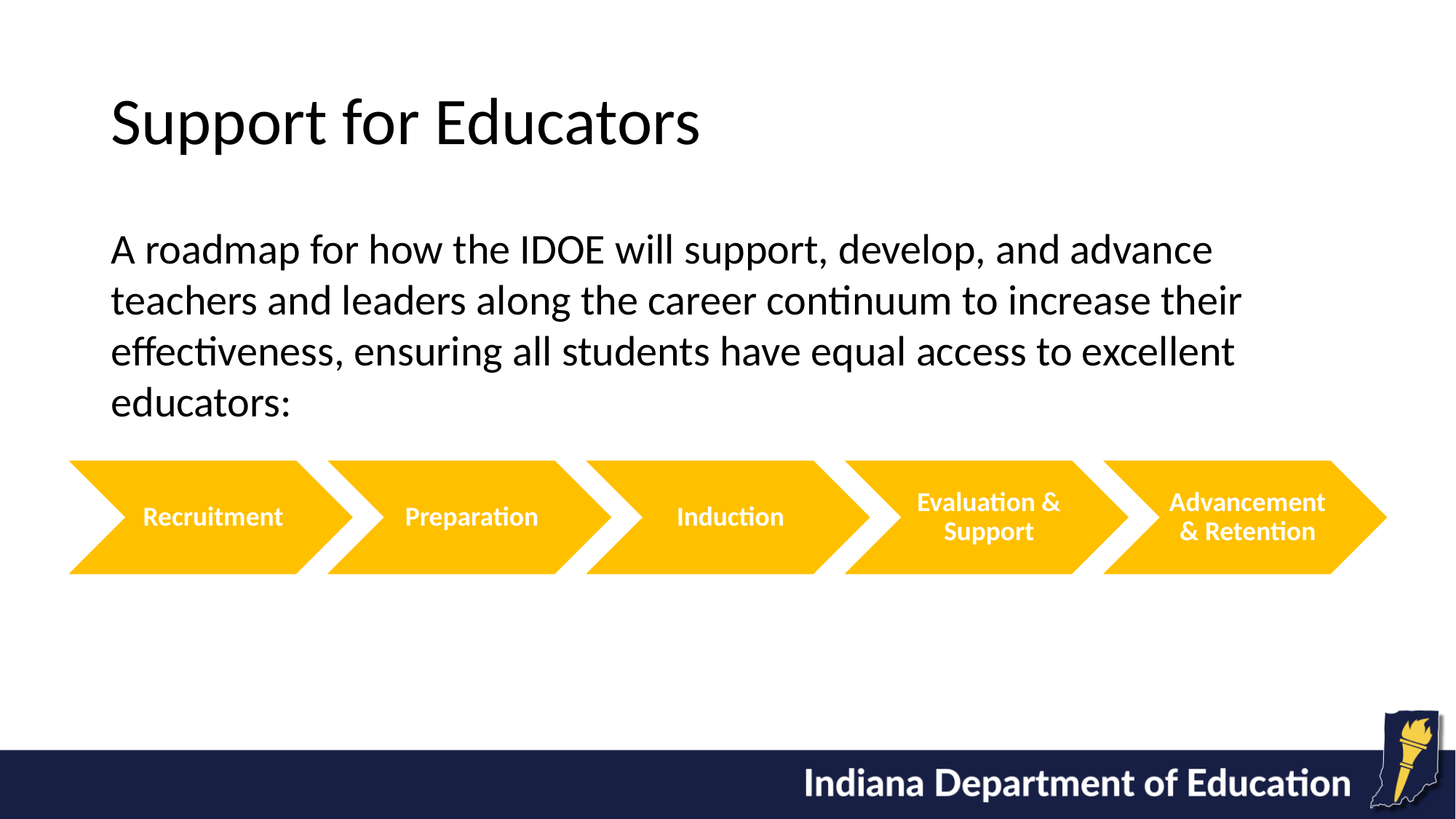

# Support for Educators
Recruitment
Preparation
Induction
Evaluation & Support
Advancement & Retention
A roadmap for how the IDOE will support, develop, and advance teachers and leaders along the career continuum to increase their effectiveness, ensuring all students have equal access to excellent educators: